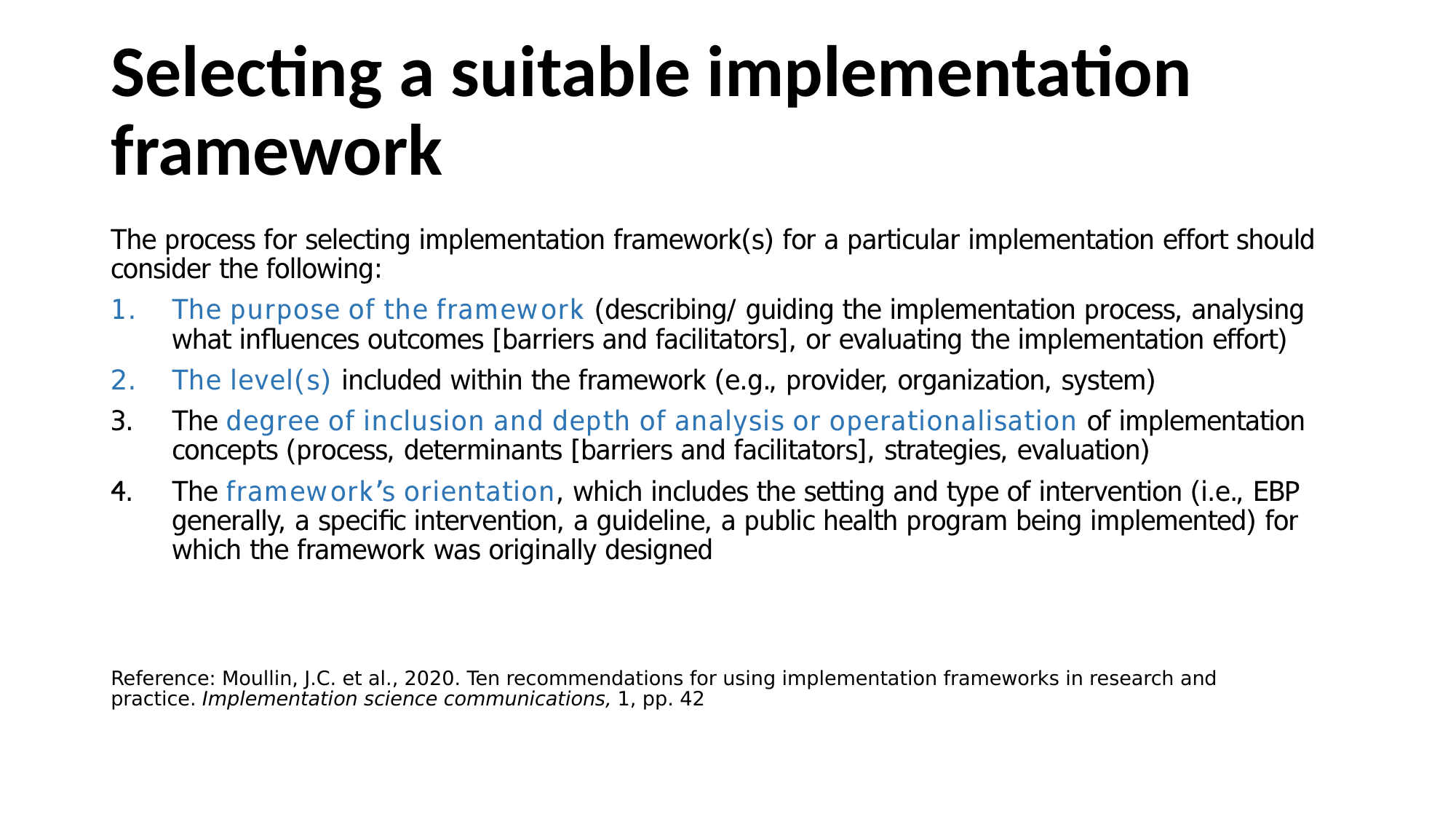

Selecting a suitable implementation framework
The process for selecting implementation framework(s) for a particular implementation effort should consider the following:
The purpose of the framework (describing/ guiding the implementation process, analysing what influences outcomes [barriers and facilitators], or evaluating the implementation effort)
The level(s) included within the framework (e.g., provider, organization, system)
The degree of inclusion and depth of analysis or operationalisation of implementation concepts (process, determinants [barriers and facilitators], strategies, evaluation)
The framework’s orientation, which includes the setting and type of intervention (i.e., EBP generally, a specific intervention, a guideline, a public health program being implemented) for which the framework was originally designed
Reference: Moullin, J.C. et al., 2020. Ten recommendations for using implementation frameworks in research and practice. Implementation science communications, 1, pp. 42